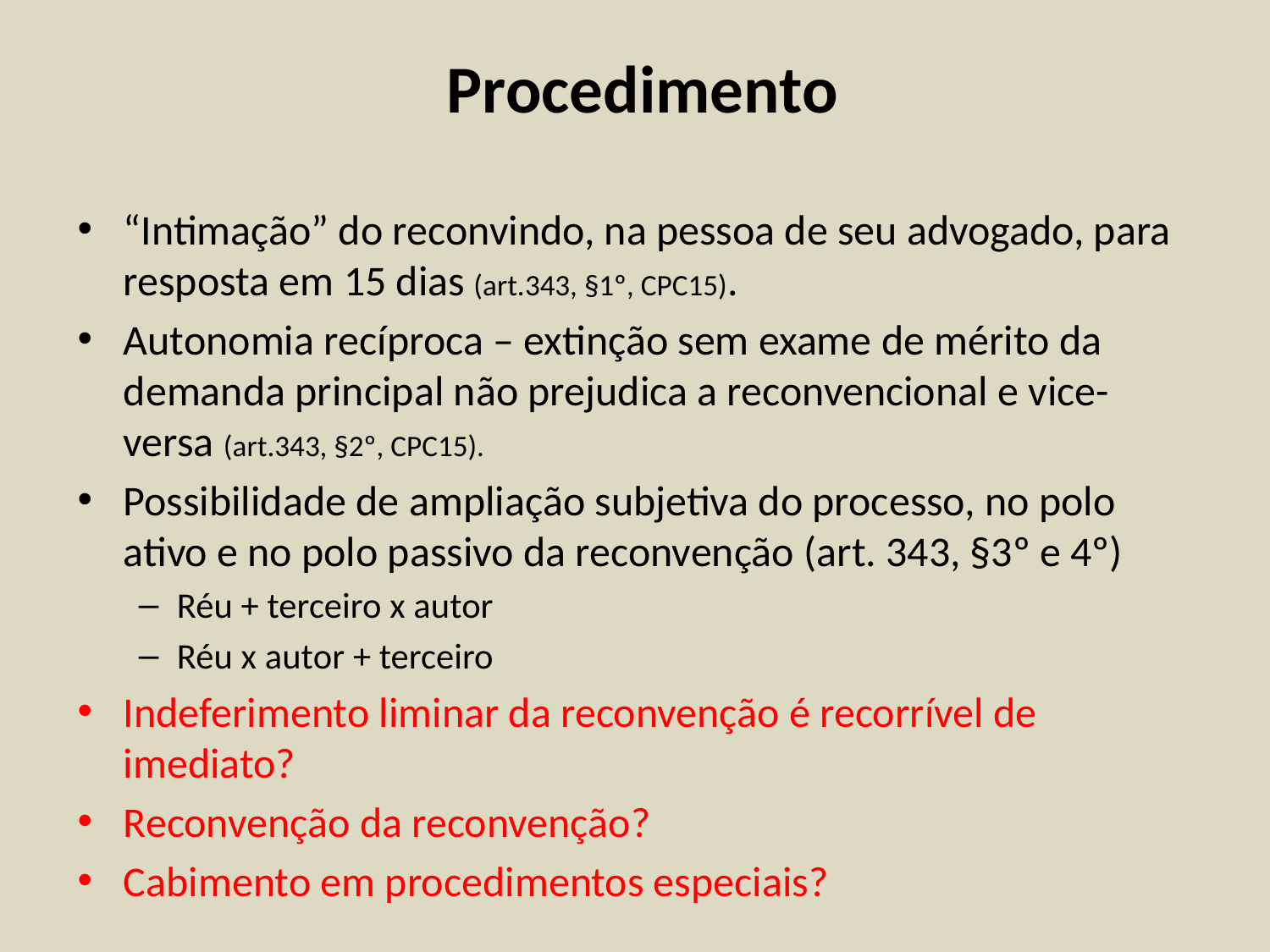

# Procedimento
“Intimação” do reconvindo, na pessoa de seu advogado, para resposta em 15 dias (art.343, §1º, CPC15).
Autonomia recíproca – extinção sem exame de mérito da demanda principal não prejudica a reconvencional e vice-versa (art.343, §2º, CPC15).
Possibilidade de ampliação subjetiva do processo, no polo ativo e no polo passivo da reconvenção (art. 343, §3º e 4º)
Réu + terceiro x autor
Réu x autor + terceiro
Indeferimento liminar da reconvenção é recorrível de imediato?
Reconvenção da reconvenção?
Cabimento em procedimentos especiais?